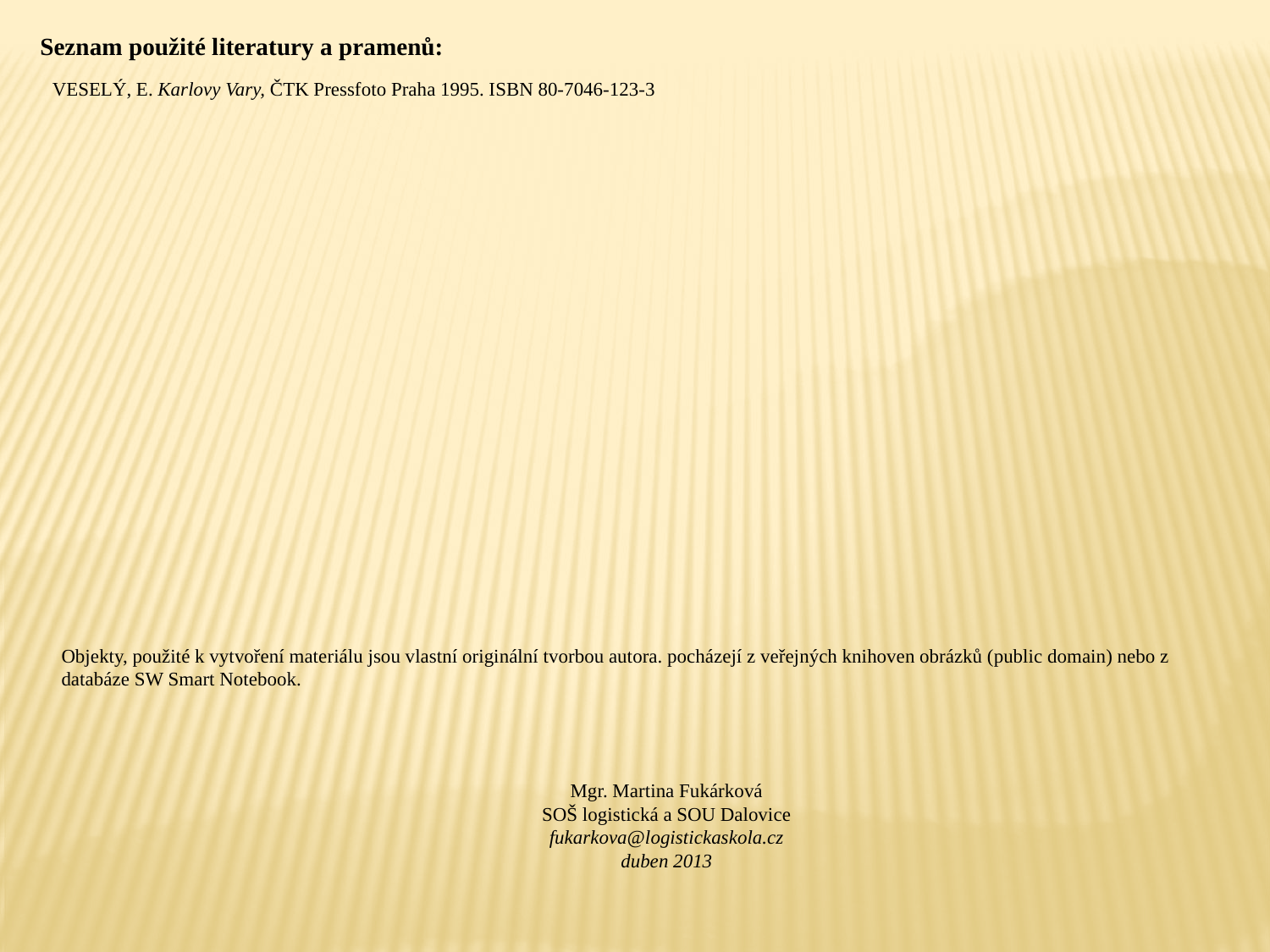

Seznam použité literatury a pramenů:
VESELÝ, E. Karlovy Vary, ČTK Pressfoto Praha 1995. ISBN 80-7046-123-3
Objekty, použité k vytvoření materiálu jsou vlastní originální tvorbou autora. pocházejí z veřejných knihoven obrázků (public domain) nebo z databáze SW Smart Notebook.
Mgr. Martina Fukárková
SOŠ logistická a SOU Dalovice
fukarkova@logistickaskola.cz
duben 2013